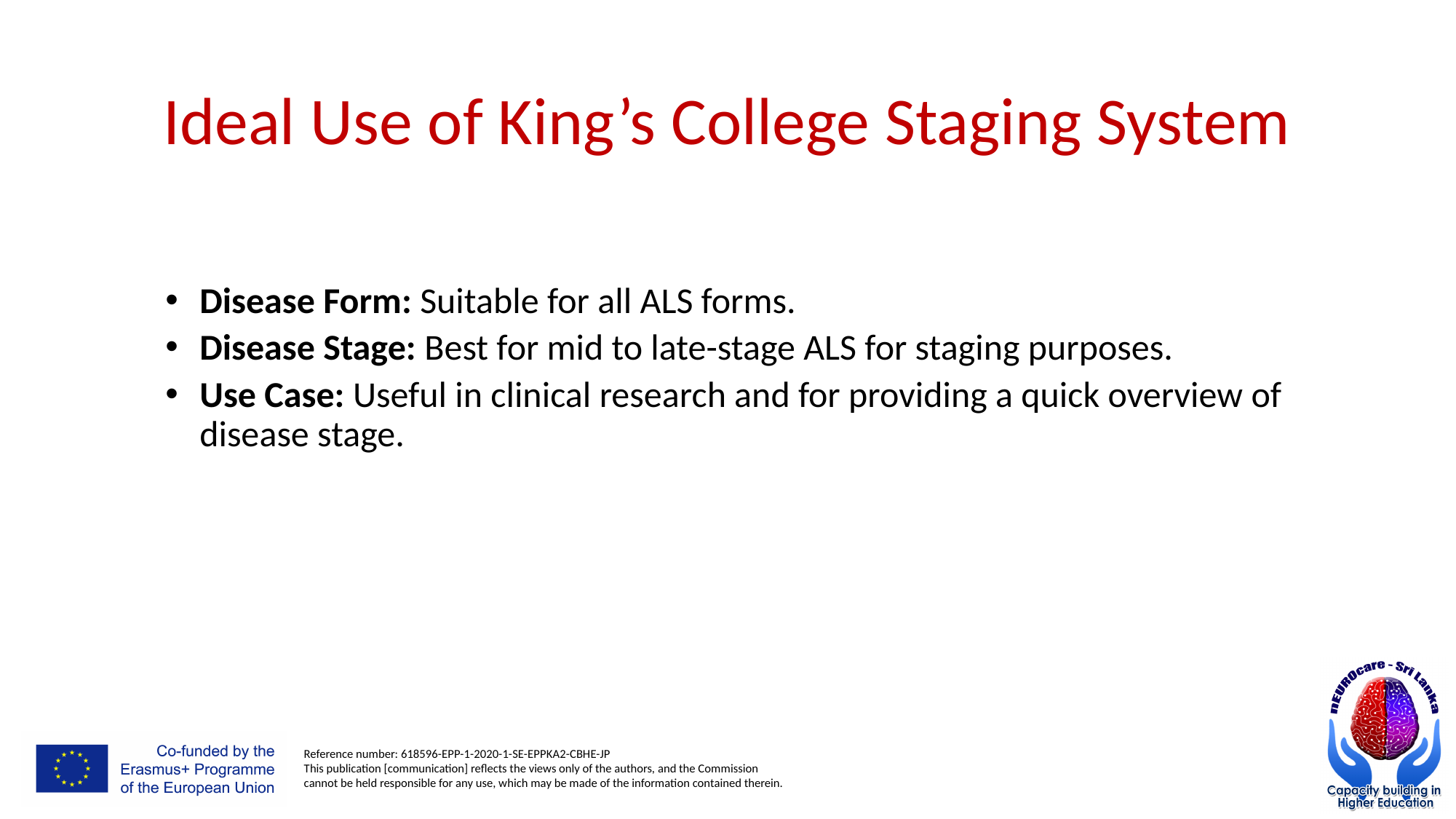

# Ideal Use of King’s College Staging System

Disease Form: Suitable for all ALS forms.
Disease Stage: Best for mid to late-stage ALS for staging purposes.
Use Case: Useful in clinical research and for providing a quick overview of disease stage.